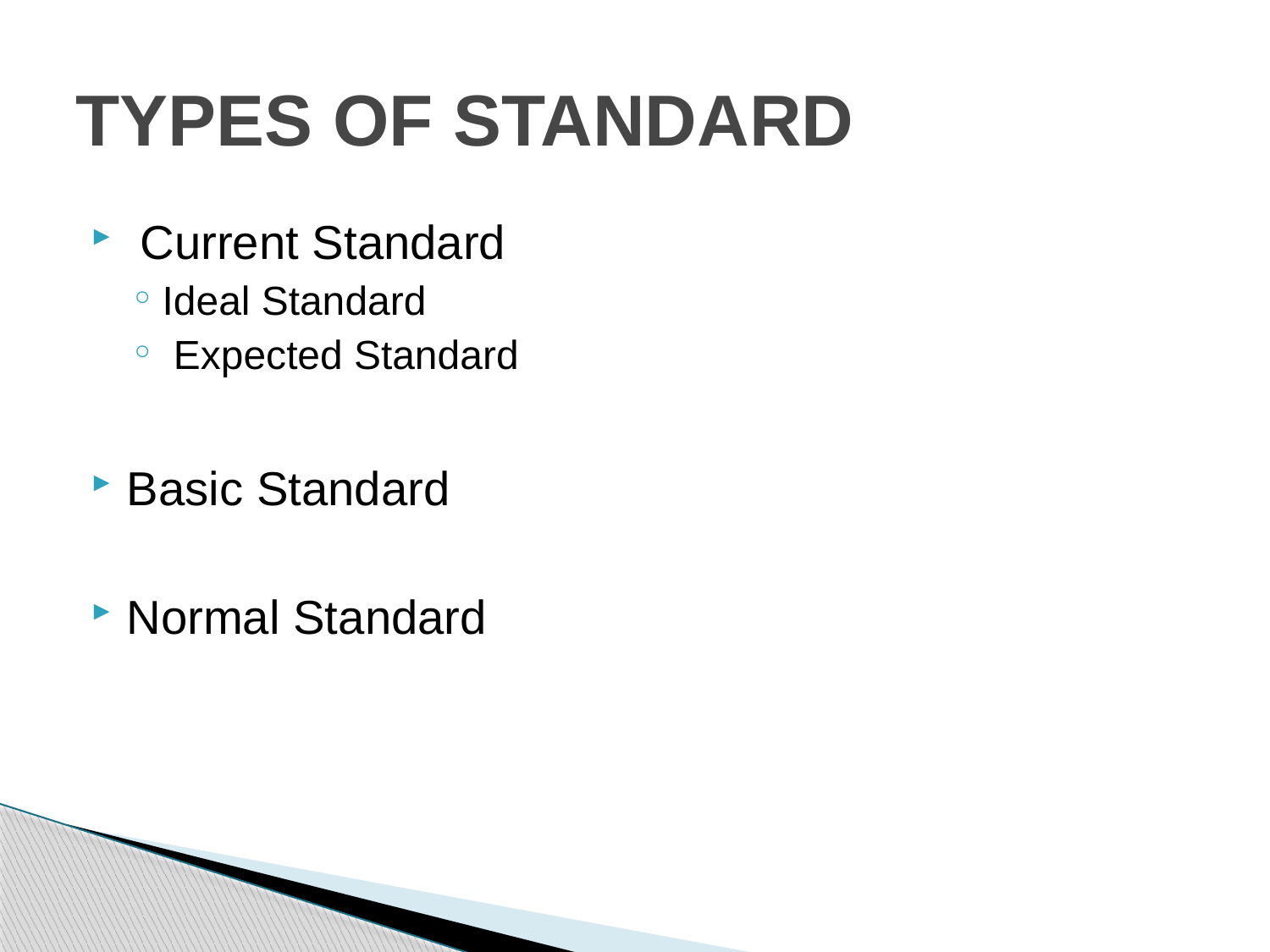

# TYPES OF STANDARD
 Current Standard
Ideal Standard
 Expected Standard

Basic Standard

Normal Standard